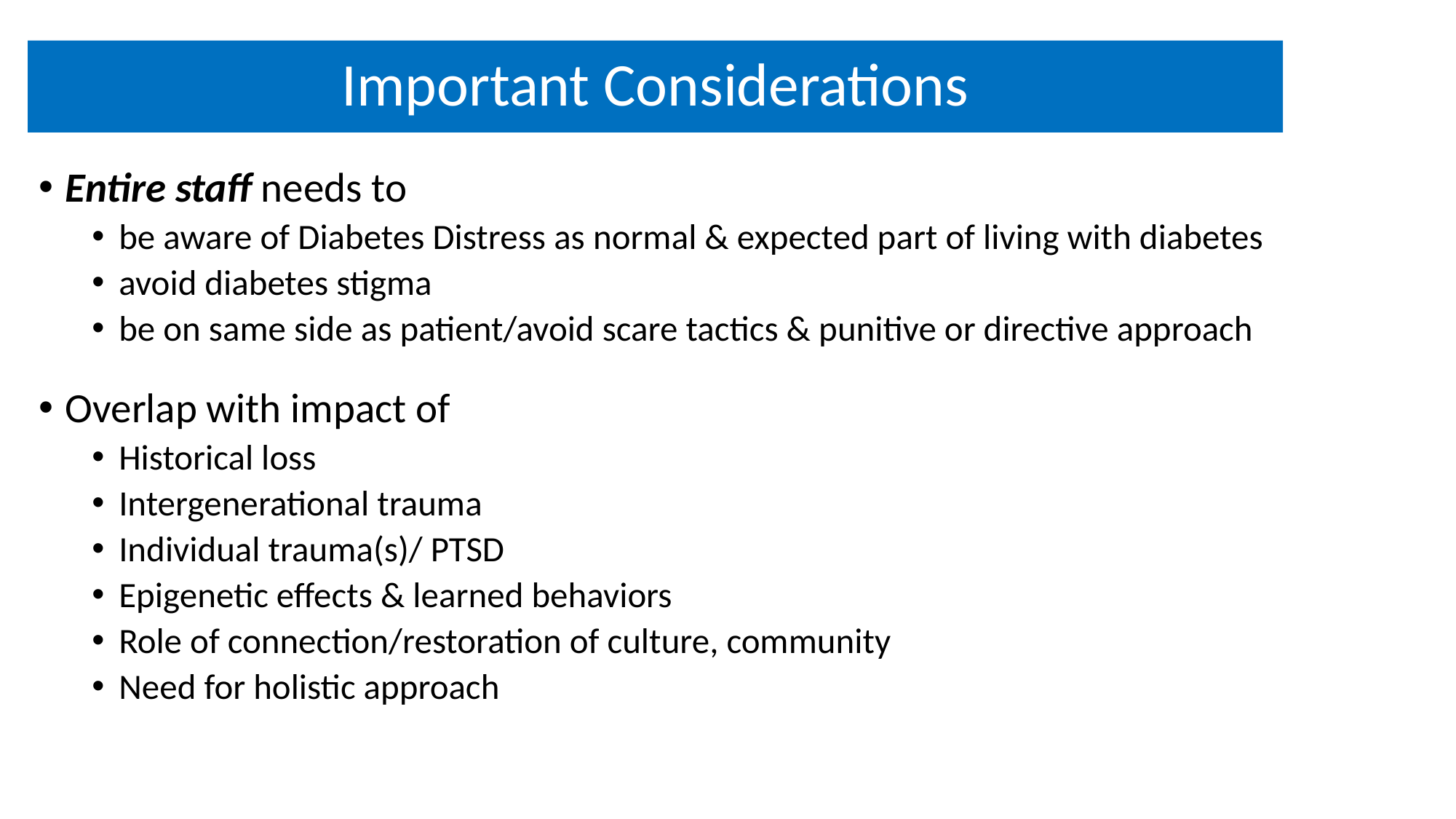

# Important Considerations
Entire staff needs to
be aware of Diabetes Distress as normal & expected part of living with diabetes
avoid diabetes stigma
be on same side as patient/avoid scare tactics & punitive or directive approach

Overlap with impact of
Historical loss
Intergenerational trauma
Individual trauma(s)/ PTSD
Epigenetic effects & learned behaviors
Role of connection/restoration of culture, community
Need for holistic approach